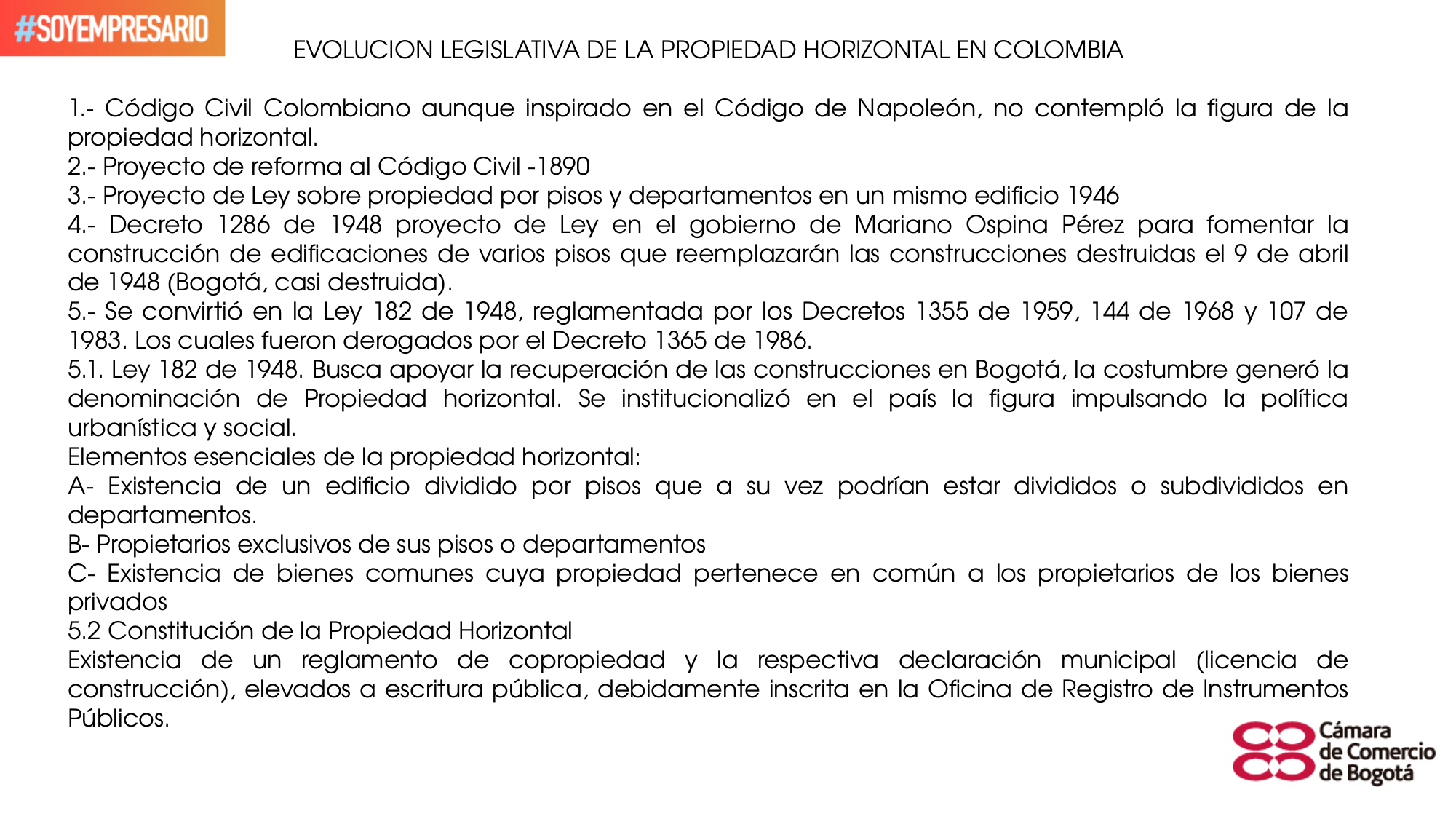

EVOLUCION LEGISLATIVA DE LA PROPIEDAD HORIZONTAL EN COLOMBIA

1.- Código Civil Colombiano aunque inspirado en el Código de Napoleón, no contempló la figura de la propiedad horizontal.
2.- Proyecto de reforma al Código Civil -1890
3.- Proyecto de Ley sobre propiedad por pisos y departamentos en un mismo edificio 1946
4.- Decreto 1286 de 1948 proyecto de Ley en el gobierno de Mariano Ospina Pérez para fomentar la construcción de edificaciones de varios pisos que reemplazarán las construcciones destruidas el 9 de abril de 1948 (Bogotá, casi destruida).
5.- Se convirtió en la Ley 182 de 1948, reglamentada por los Decretos 1355 de 1959, 144 de 1968 y 107 de 1983. Los cuales fueron derogados por el Decreto 1365 de 1986.
5.1. Ley 182 de 1948. Busca apoyar la recuperación de las construcciones en Bogotá, la costumbre generó la denominación de Propiedad horizontal. Se institucionalizó en el país la figura impulsando la política urbanística y social.
Elementos esenciales de la propiedad horizontal:
A- Existencia de un edificio dividido por pisos que a su vez podrían estar divididos o subdivididos en departamentos.
B- Propietarios exclusivos de sus pisos o departamentos
C- Existencia de bienes comunes cuya propiedad pertenece en común a los propietarios de los bienes privados
5.2 Constitución de la Propiedad Horizontal
Existencia de un reglamento de copropiedad y la respectiva declaración municipal (licencia de construcción), elevados a escritura pública, debidamente inscrita en la Oficina de Registro de Instrumentos Públicos.